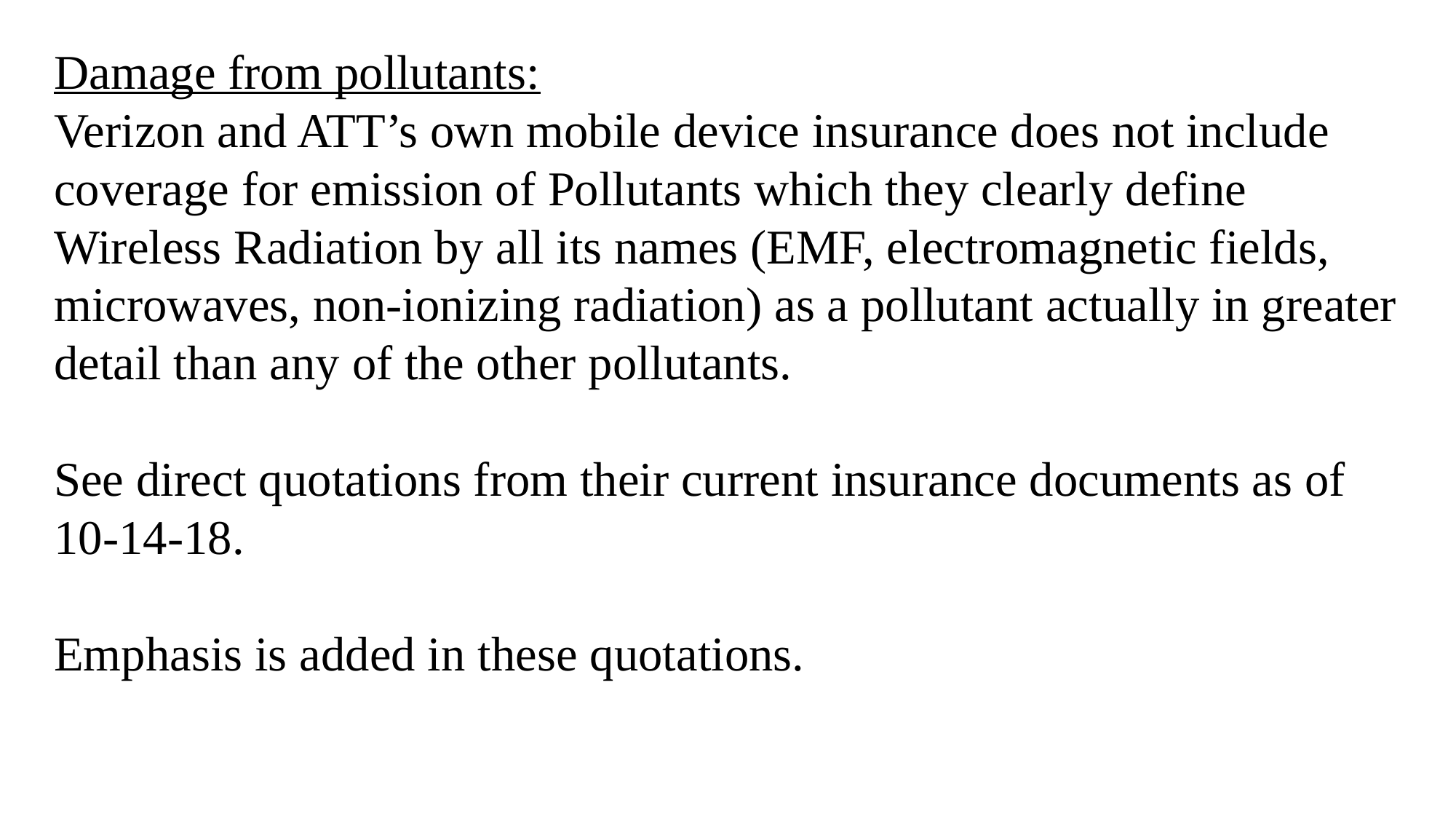

Damage from pollutants:
Verizon and ATT’s own mobile device insurance does not include coverage for emission of Pollutants which they clearly define Wireless Radiation by all its names (EMF, electromagnetic fields, microwaves, non-ionizing radiation) as a pollutant actually in greater detail than any of the other pollutants.

See direct quotations from their current insurance documents as of 10-14-18.

Emphasis is added in these quotations.